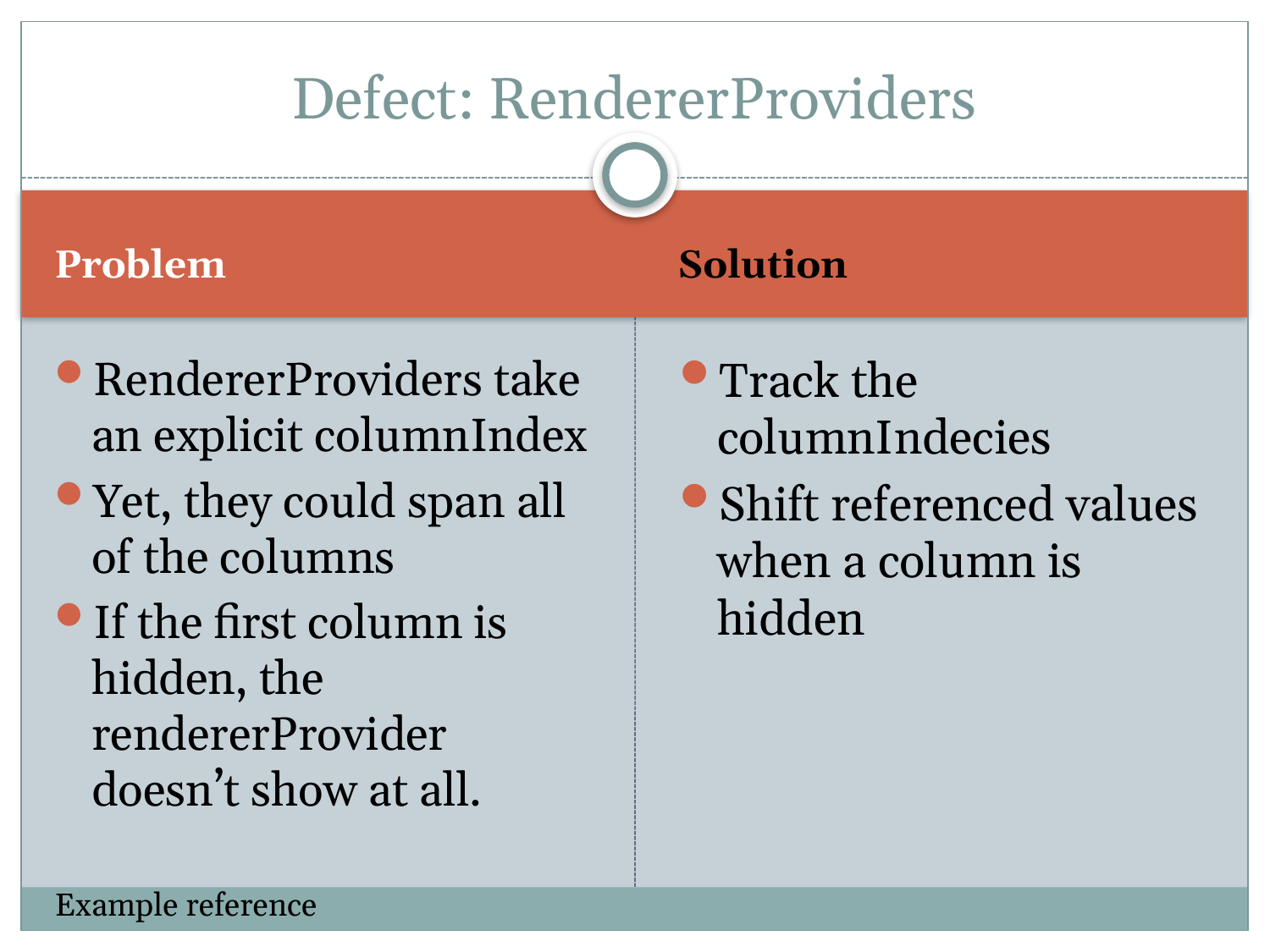

# Defect: RendererProviders
Problem
Solution
RendererProviders take an explicit columnIndex
Yet, they could span all of the columns
If the first column is hidden, the rendererProvider doesn’t show at all.
Track the columnIndecies
Shift referenced values when a column is hidden
Example reference